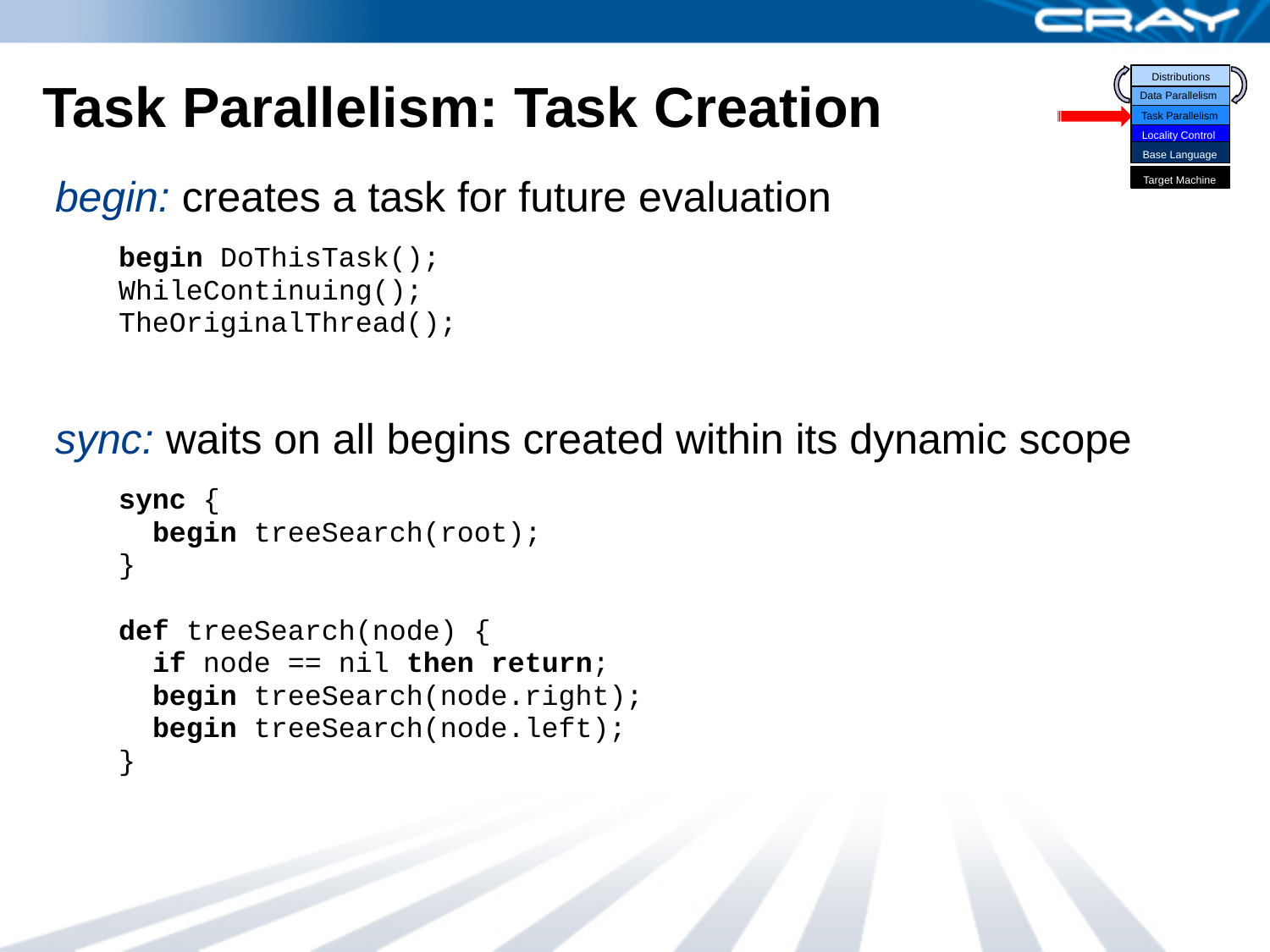

Distributions

Data Parallelism

Task Parallelism

Locality Control

Base Language

Target Machine
# Task Parallelism: Task Creation

begin: creates a task for future evaluation

begin DoThisTask();
WhileContinuing();
TheOriginalThread();

sync: waits on all begins created within its dynamic scope

sync {
  begin treeSearch(root);
}

def treeSearch(node) {
  if node == nil then return;
  begin treeSearch(node.right);
  begin treeSearch(node.left);
}